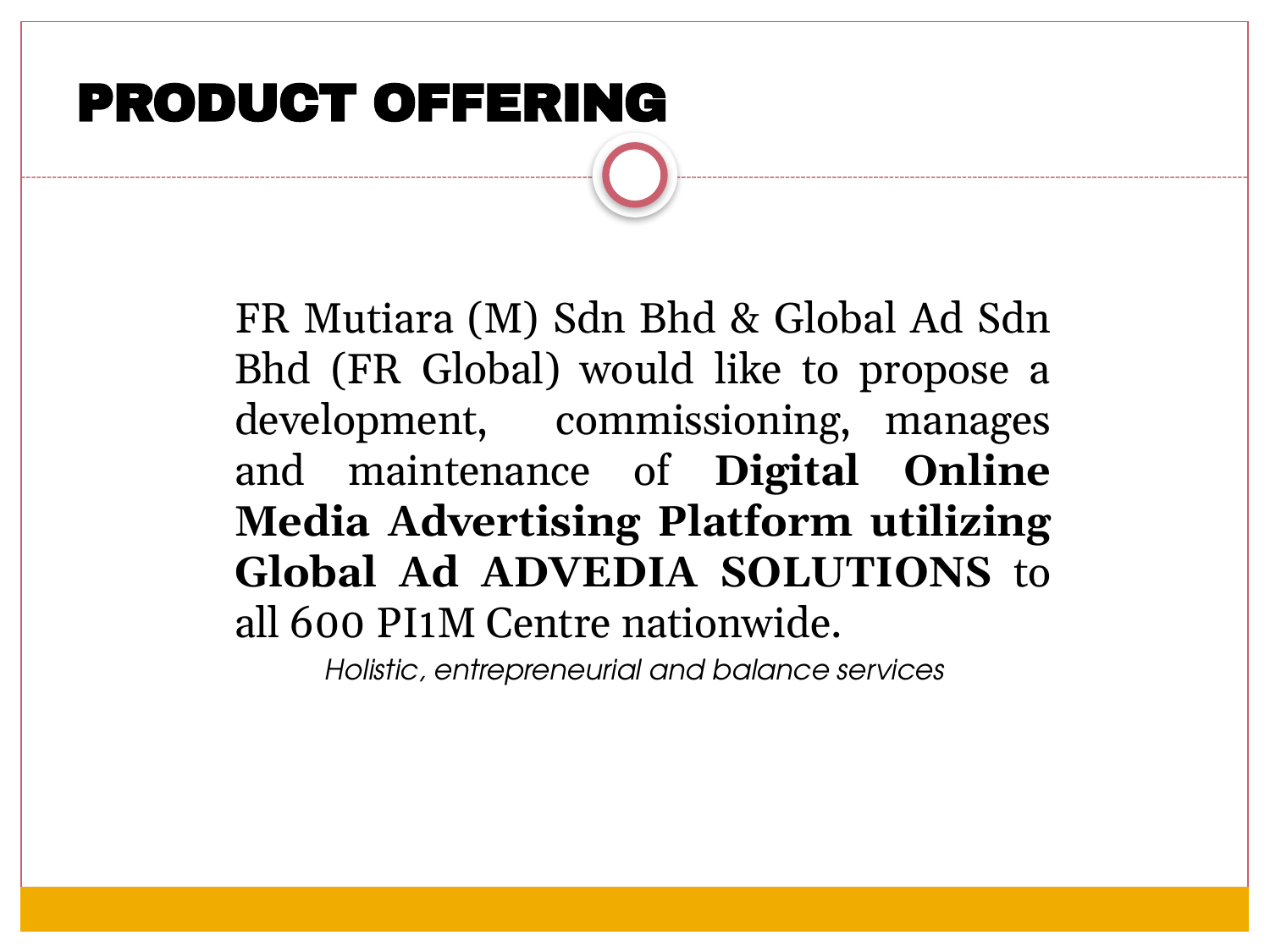

Product offering
FR Mutiara (M) Sdn Bhd & Global Ad Sdn Bhd (FR Global) would like to propose a development,  commissioning, manages and maintenance of Digital Online Media Advertising Platform utilizing Global Ad ADVEDIA SOLUTIONS to all 600 PI1M Centre nationwide.
Holistic, entrepreneurial and balance services